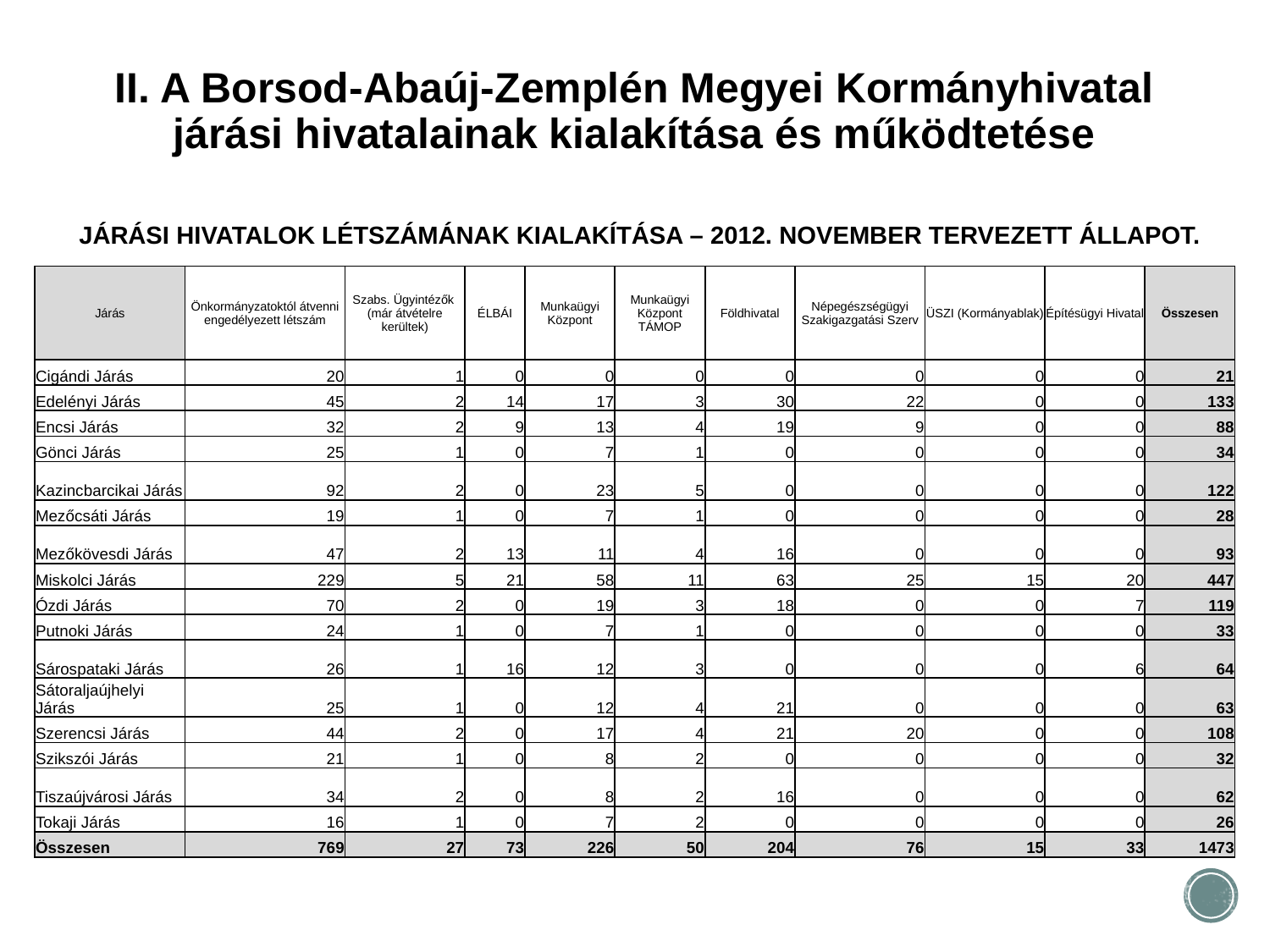

II. A Borsod-Abaúj-Zemplén Megyei Kormányhivatal járási hivatalainak kialakítása és működtetése
Járási hivatalok létszámának kialakítása – 2012. november tervezett állapot.
| Járás | Önkormányzatoktól átvenni engedélyezett létszám | Szabs. Ügyintézők (már átvételre kerültek) | ÉLBÁI | Munkaügyi Központ | Munkaügyi Központ TÁMOP | Földhivatal | Népegészségügyi Szakigazgatási Szerv | ÜSZI (Kormányablak) | Építésügyi Hivatal | Összesen |
| --- | --- | --- | --- | --- | --- | --- | --- | --- | --- | --- |
| Cigándi Járás | 20 | 1 | 0 | 0 | 0 | 0 | 0 | 0 | 0 | 21 |
| Edelényi Járás | 45 | 2 | 14 | 17 | 3 | 30 | 22 | 0 | 0 | 133 |
| Encsi Járás | 32 | 2 | 9 | 13 | 4 | 19 | 9 | 0 | 0 | 88 |
| Gönci Járás | 25 | 1 | 0 | 7 | 1 | 0 | 0 | 0 | 0 | 34 |
| Kazincbarcikai Járás | 92 | 2 | 0 | 23 | 5 | 0 | 0 | 0 | 0 | 122 |
| Mezőcsáti Járás | 19 | 1 | 0 | 7 | 1 | 0 | 0 | 0 | 0 | 28 |
| Mezőkövesdi Járás | 47 | 2 | 13 | 11 | 4 | 16 | 0 | 0 | 0 | 93 |
| Miskolci Járás | 229 | 5 | 21 | 58 | 11 | 63 | 25 | 15 | 20 | 447 |
| Ózdi Járás | 70 | 2 | 0 | 19 | 3 | 18 | 0 | 0 | 7 | 119 |
| Putnoki Járás | 24 | 1 | 0 | 7 | 1 | 0 | 0 | 0 | 0 | 33 |
| Sárospataki Járás | 26 | 1 | 16 | 12 | 3 | 0 | 0 | 0 | 6 | 64 |
| Sátoraljaújhelyi Járás | 25 | 1 | 0 | 12 | 4 | 21 | 0 | 0 | 0 | 63 |
| Szerencsi Járás | 44 | 2 | 0 | 17 | 4 | 21 | 20 | 0 | 0 | 108 |
| Szikszói Járás | 21 | 1 | 0 | 8 | 2 | 0 | 0 | 0 | 0 | 32 |
| Tiszaújvárosi Járás | 34 | 2 | 0 | 8 | 2 | 16 | 0 | 0 | 0 | 62 |
| Tokaji Járás | 16 | 1 | 0 | 7 | 2 | 0 | 0 | 0 | 0 | 26 |
| Összesen | 769 | 27 | 73 | 226 | 50 | 204 | 76 | 15 | 33 | 1473 |